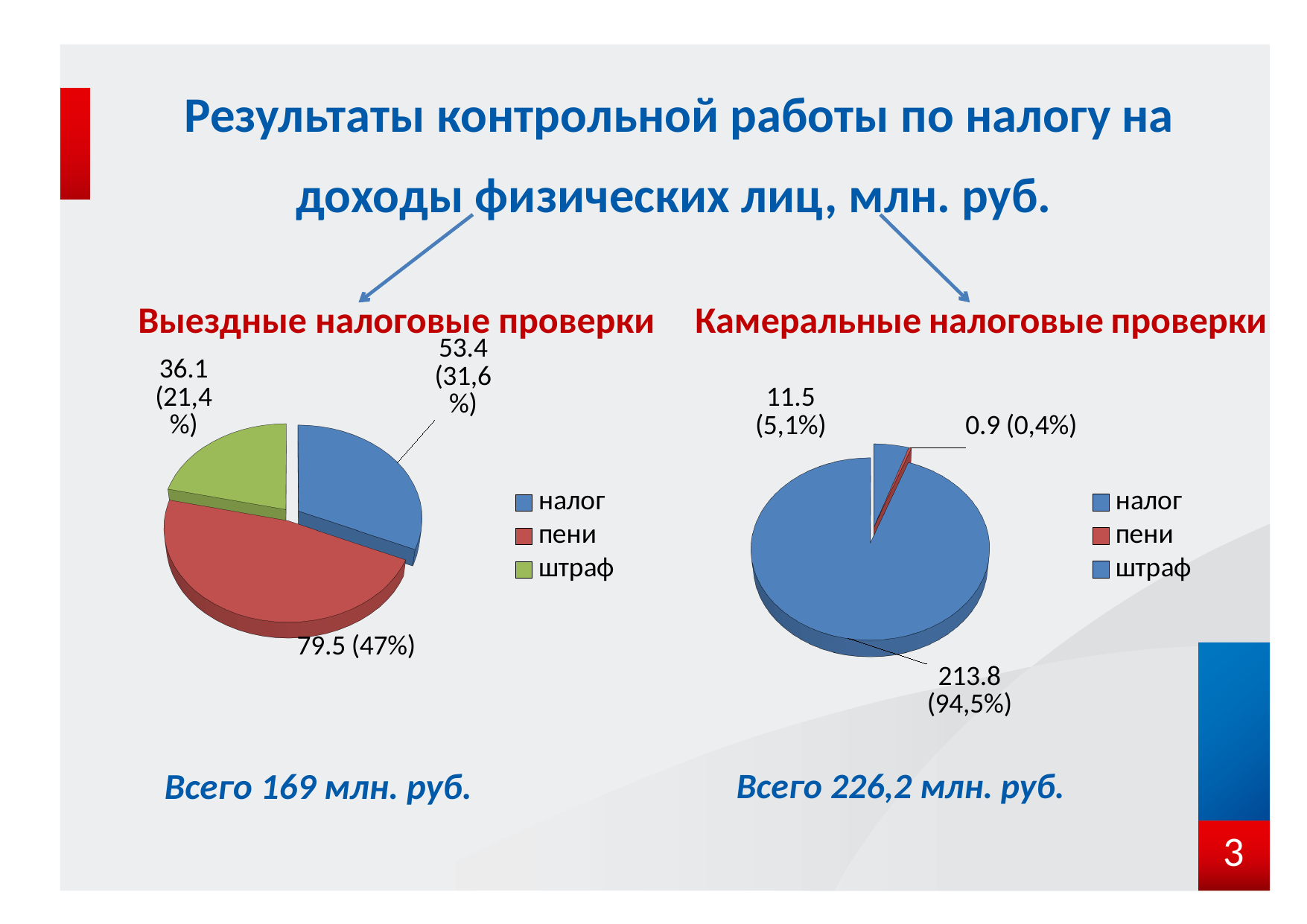

# Результаты контрольной работы по налогу на доходы физических лиц, млн. руб.
Выездные налоговые проверки
Камеральные налоговые проверки

[unsupported chart]

[unsupported chart]

Всего 169 млн. руб.
Всего 226,2 млн. руб.
3